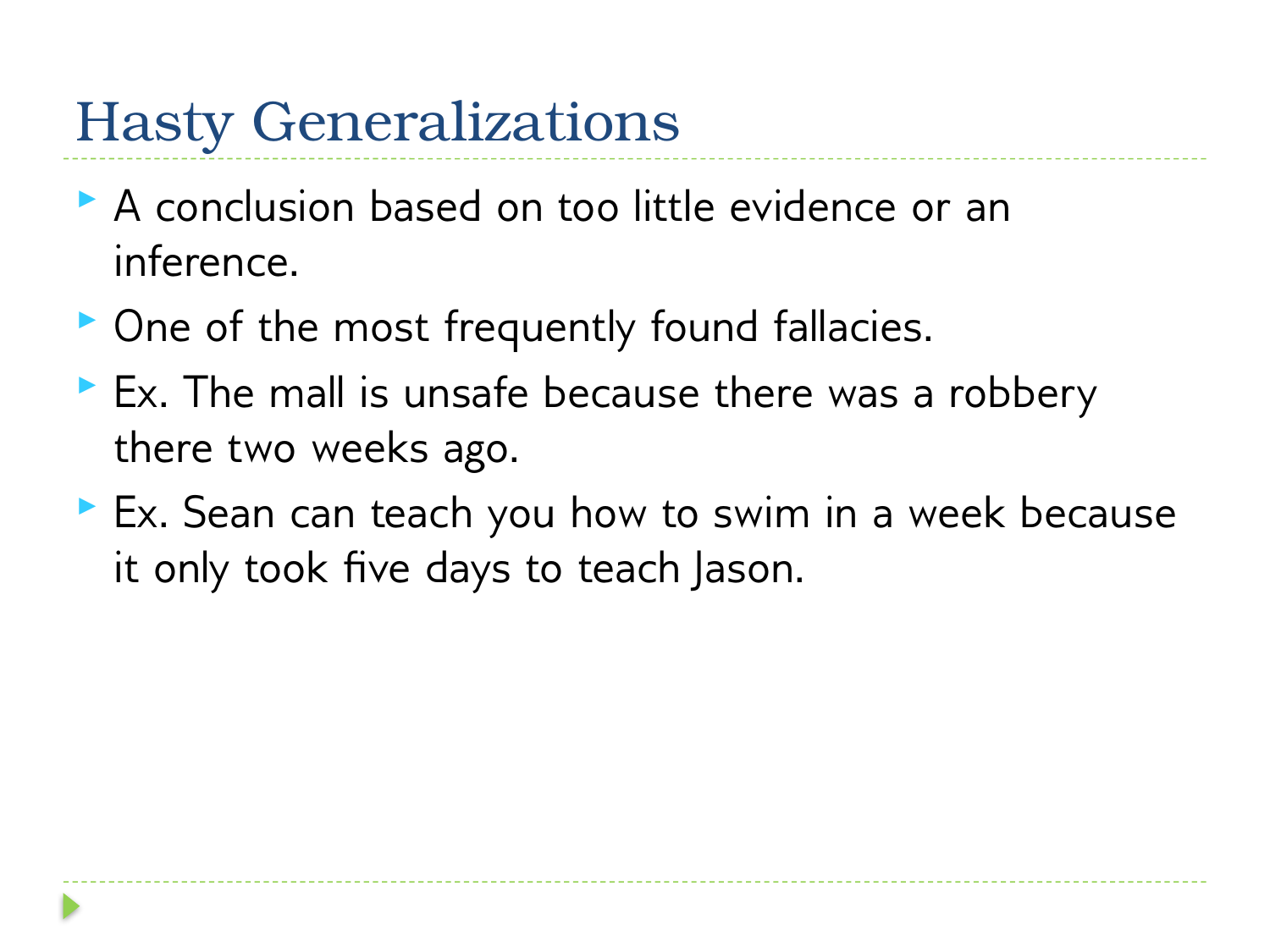

# Hasty Generalizations
A conclusion based on too little evidence or an inference.
One of the most frequently found fallacies.
Ex. The mall is unsafe because there was a robbery there two weeks ago.
Ex. Sean can teach you how to swim in a week because it only took five days to teach Jason.